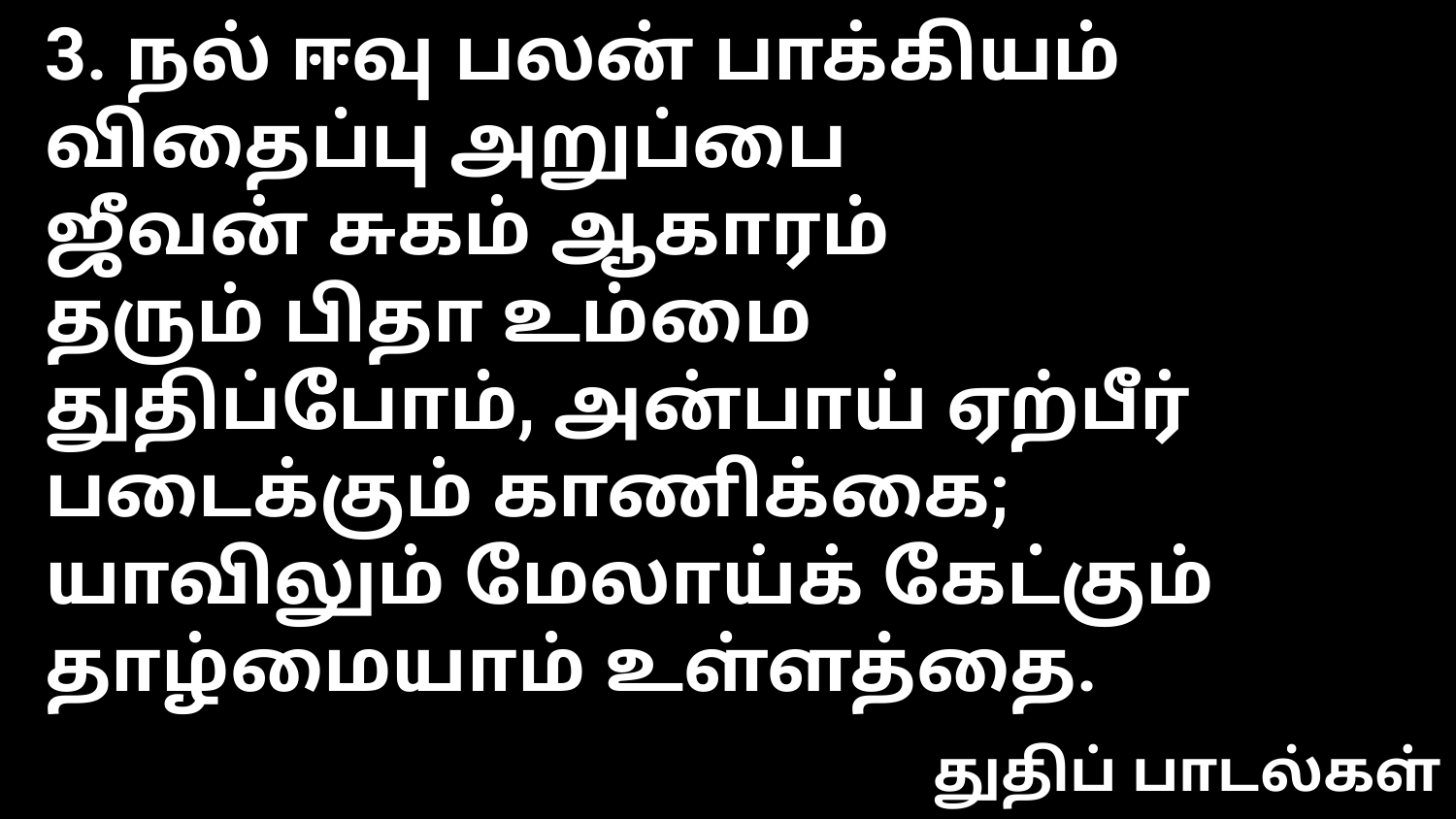

3. நல் ஈவு பலன் பாக்கியம்
விதைப்பு அறுப்பை
ஜீவன் சுகம் ஆகாரம்
தரும் பிதா உம்மை
துதிப்போம், அன்பாய் ஏற்பீர்
படைக்கும் காணிக்கை;
யாவிலும் மேலாய்க் கேட்கும்
தாழ்மையாம் உள்ளத்தை.

துதிப் பாடல்கள்